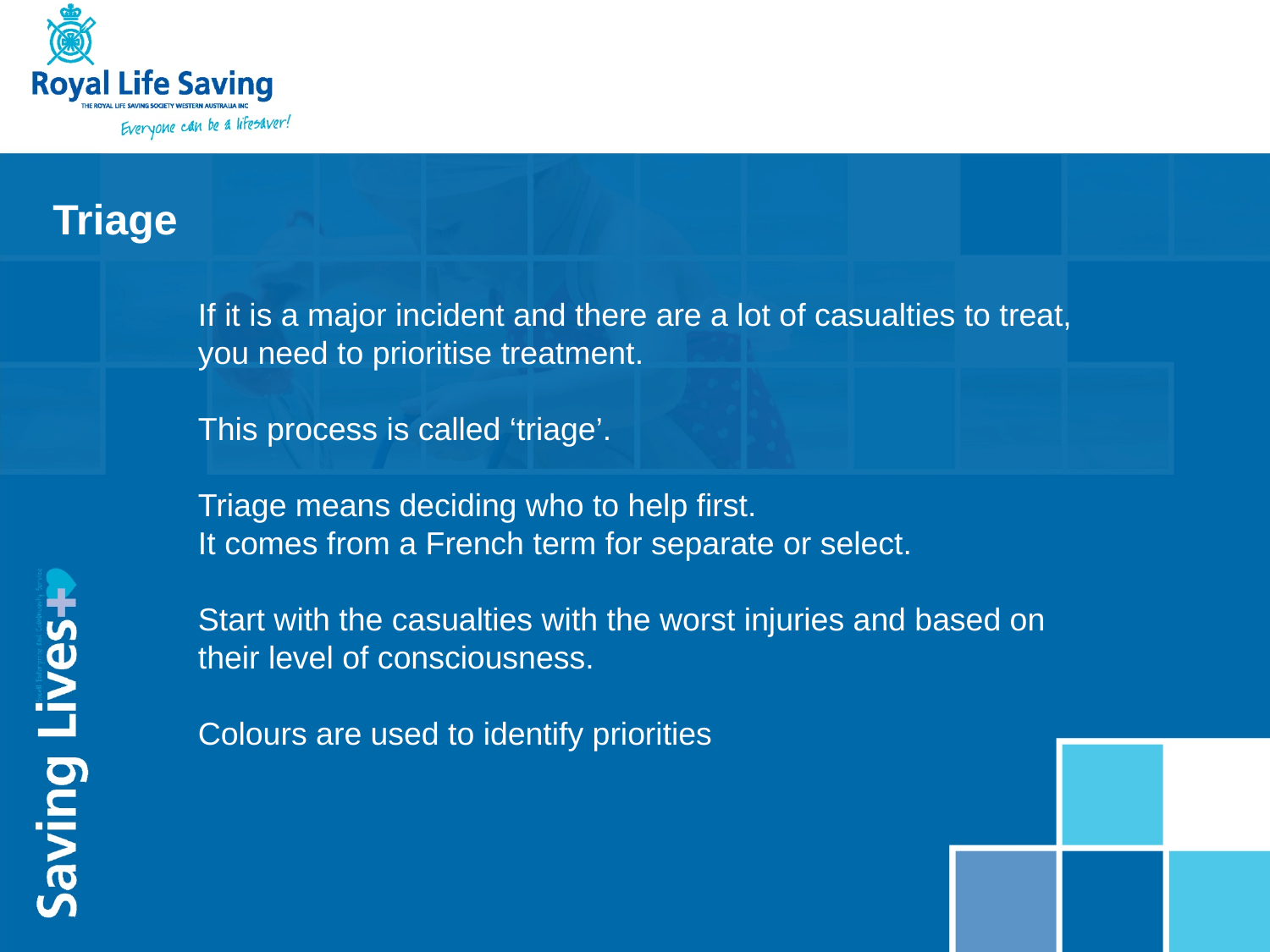

Triage
If it is a major incident and there are a lot of casualties to treat, you need to prioritise treatment.

This process is called ‘triage’.

Triage means deciding who to help first.
It comes from a French term for separate or select.

Start with the casualties with the worst injuries and based on their level of consciousness.

Colours are used to identify priorities